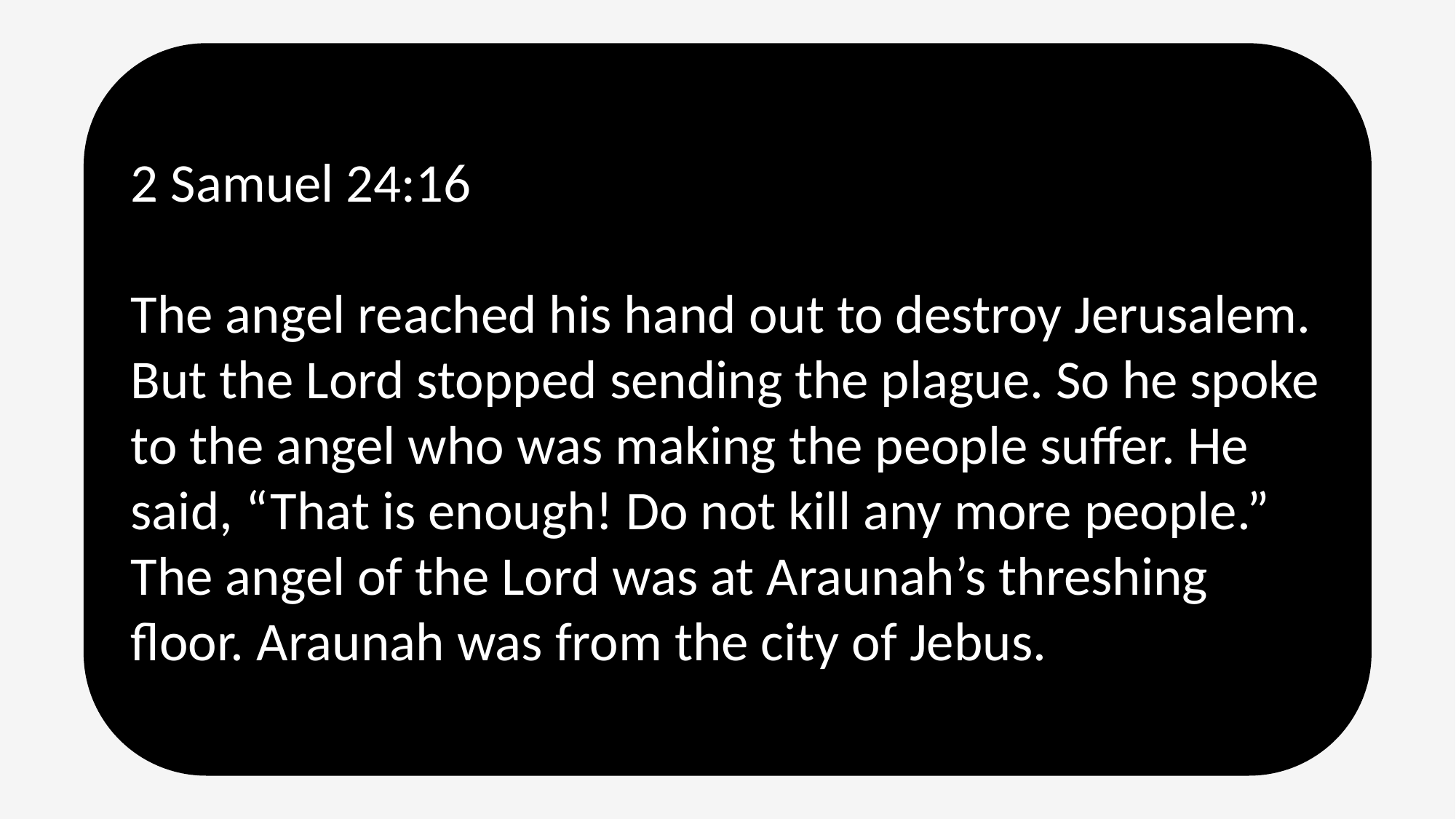

2 Samuel 24:16

The angel reached his hand out to destroy Jerusalem. But the Lord stopped sending the plague. So he spoke to the angel who was making the people suffer. He said, “That is enough! Do not kill any more people.” The angel of the Lord was at Araunah’s threshing floor. Araunah was from the city of Jebus.